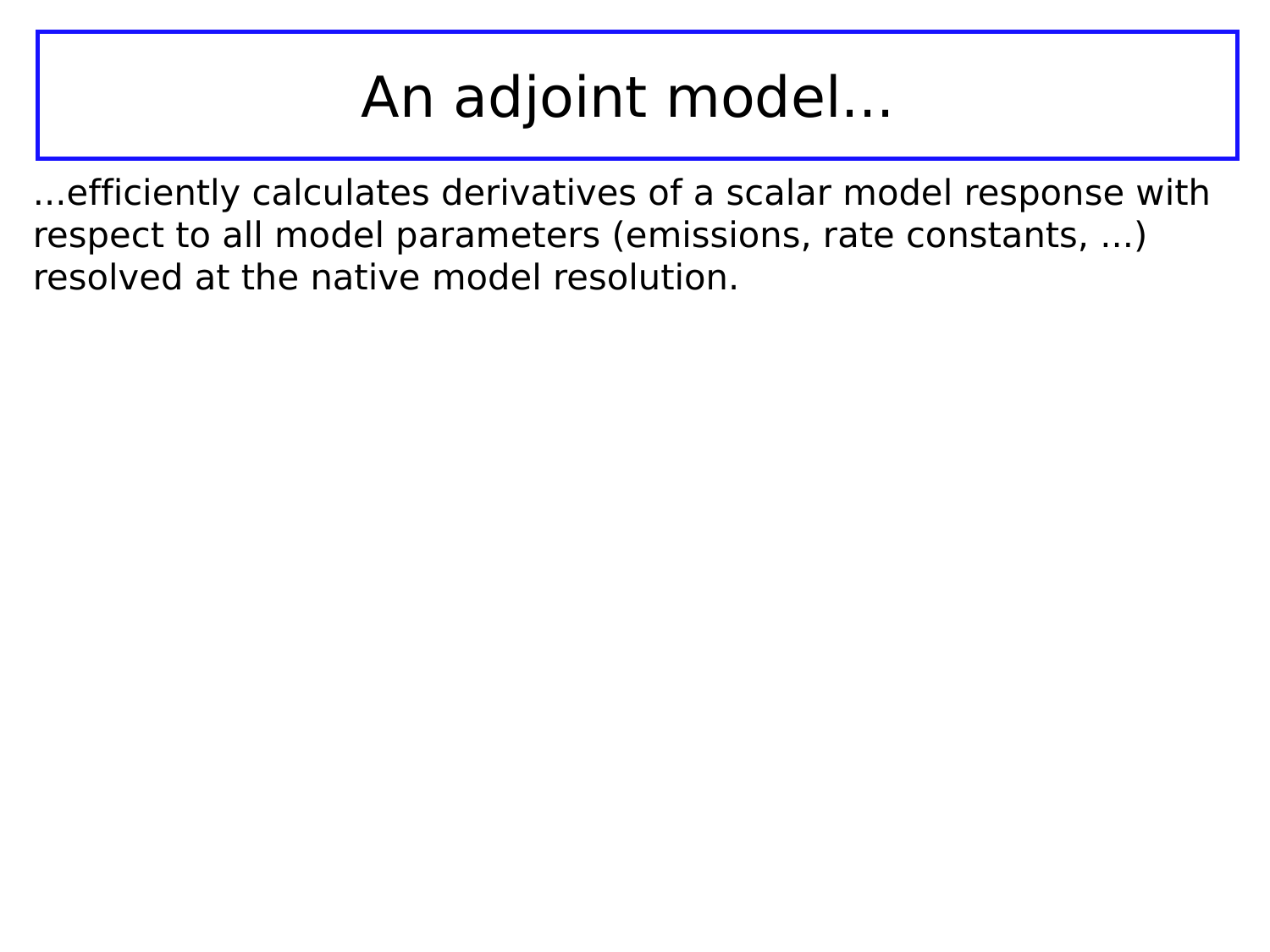

# An adjoint model...
...efficiently calculates derivatives of a scalar model response with respect to all model parameters (emissions, rate constants, ...)
resolved at the native model resolution.